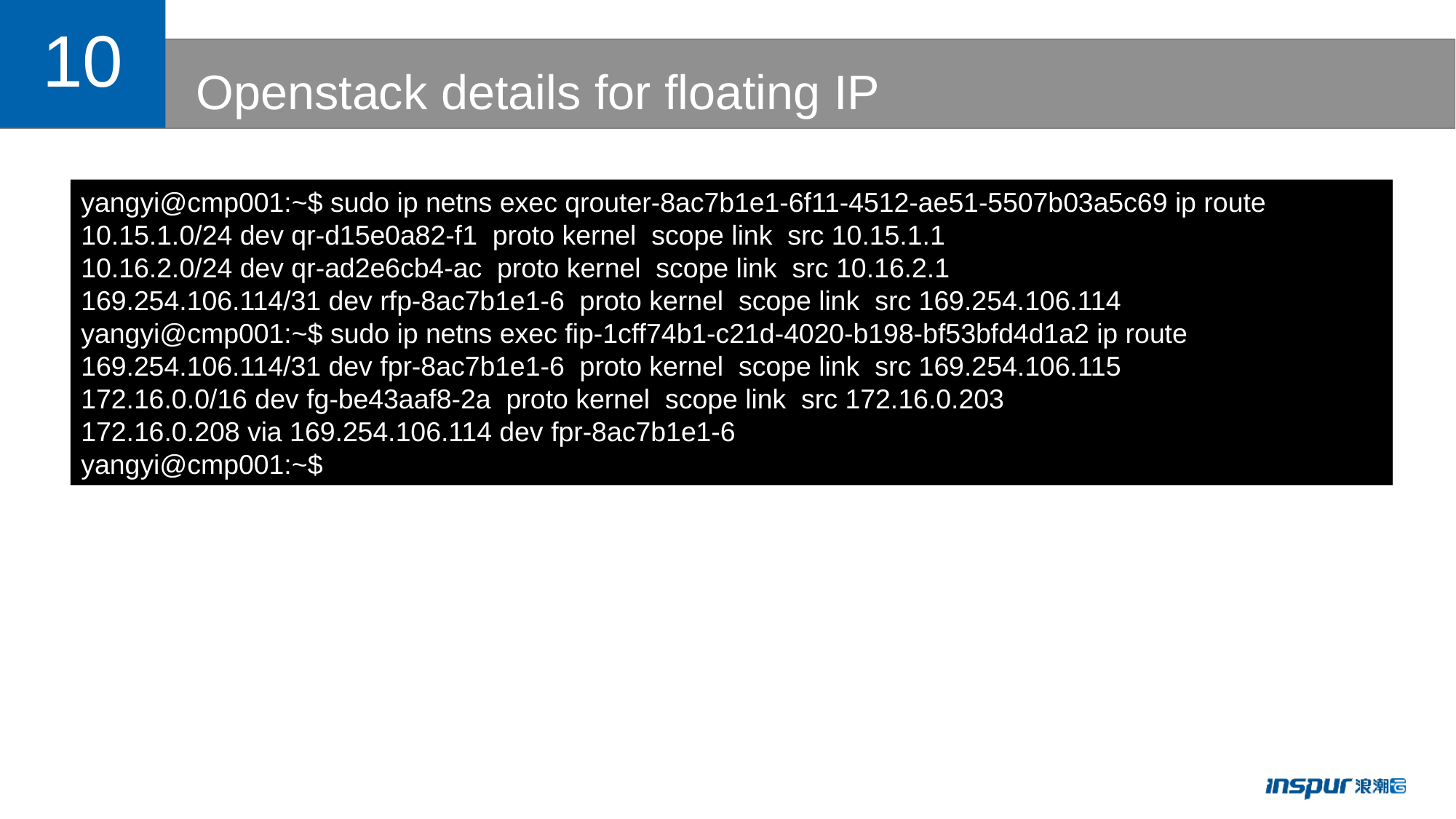

10
# Openstack details for floating IP

yangyi@cmp001:~$ sudo ip netns exec qrouter-8ac7b1e1-6f11-4512-ae51-5507b03a5c69 ip route
10.15.1.0/24 dev qr-d15e0a82-f1  proto kernel  scope link  src 10.15.1.1
10.16.2.0/24 dev qr-ad2e6cb4-ac  proto kernel  scope link  src 10.16.2.1
169.254.106.114/31 dev rfp-8ac7b1e1-6  proto kernel  scope link  src 169.254.106.114
yangyi@cmp001:~$ sudo ip netns exec fip-1cff74b1-c21d-4020-b198-bf53bfd4d1a2 ip route
169.254.106.114/31 dev fpr-8ac7b1e1-6  proto kernel  scope link  src 169.254.106.115
172.16.0.0/16 dev fg-be43aaf8-2a  proto kernel  scope link  src 172.16.0.203
172.16.0.208 via 169.254.106.114 dev fpr-8ac7b1e1-6
yangyi@cmp001:~$